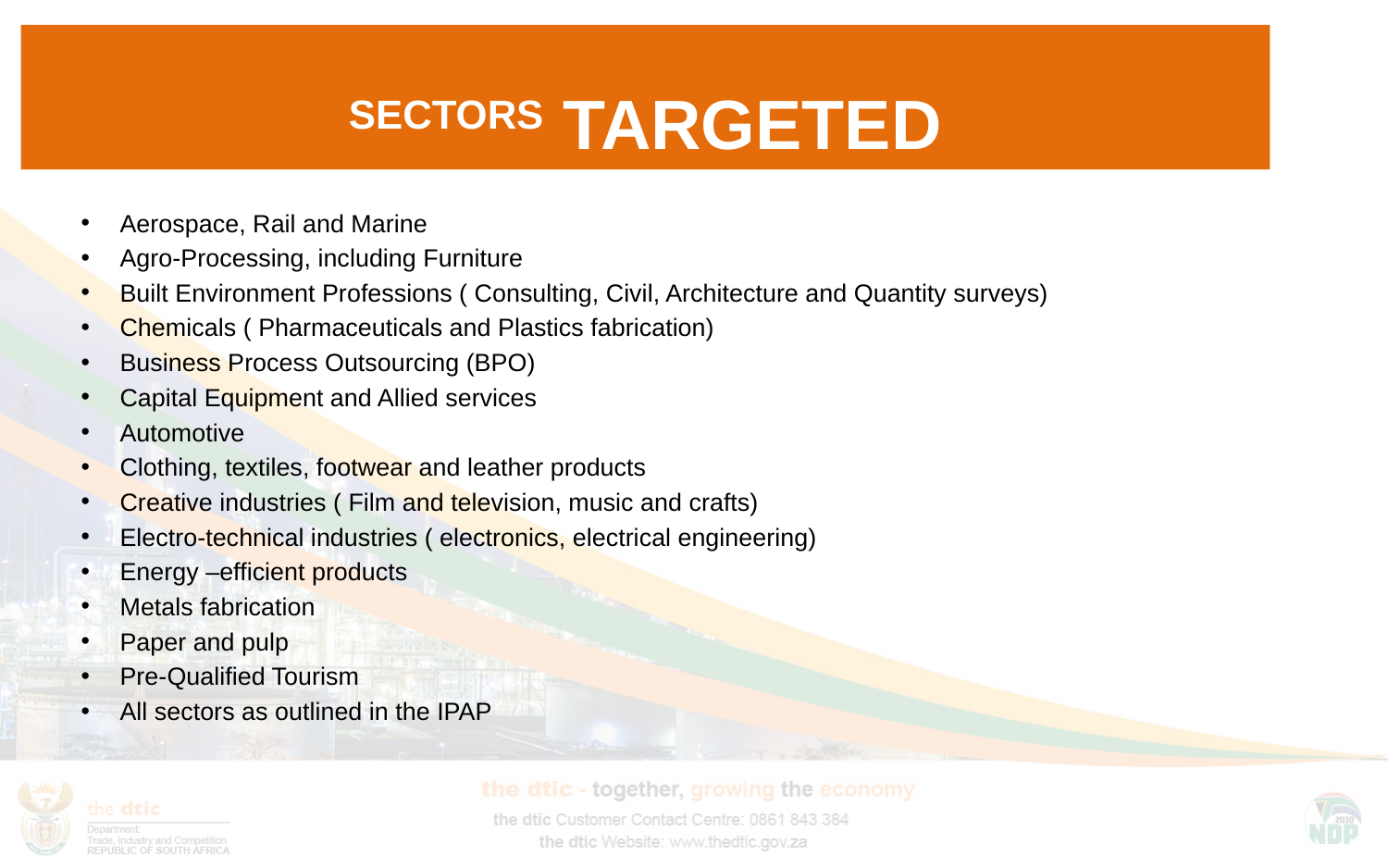

# SECTORS TARGETED
Aerospace, Rail and Marine
Agro-Processing, including Furniture
Built Environment Professions ( Consulting, Civil, Architecture and Quantity surveys)
Chemicals ( Pharmaceuticals and Plastics fabrication)
Business Process Outsourcing (BPO)
Capital Equipment and Allied services
Automotive
Clothing, textiles, footwear and leather products
Creative industries ( Film and television, music and crafts)
Electro-technical industries ( electronics, electrical engineering)
Energy –efficient products
Metals fabrication
Paper and pulp
Pre-Qualified Tourism
All sectors as outlined in the IPAP